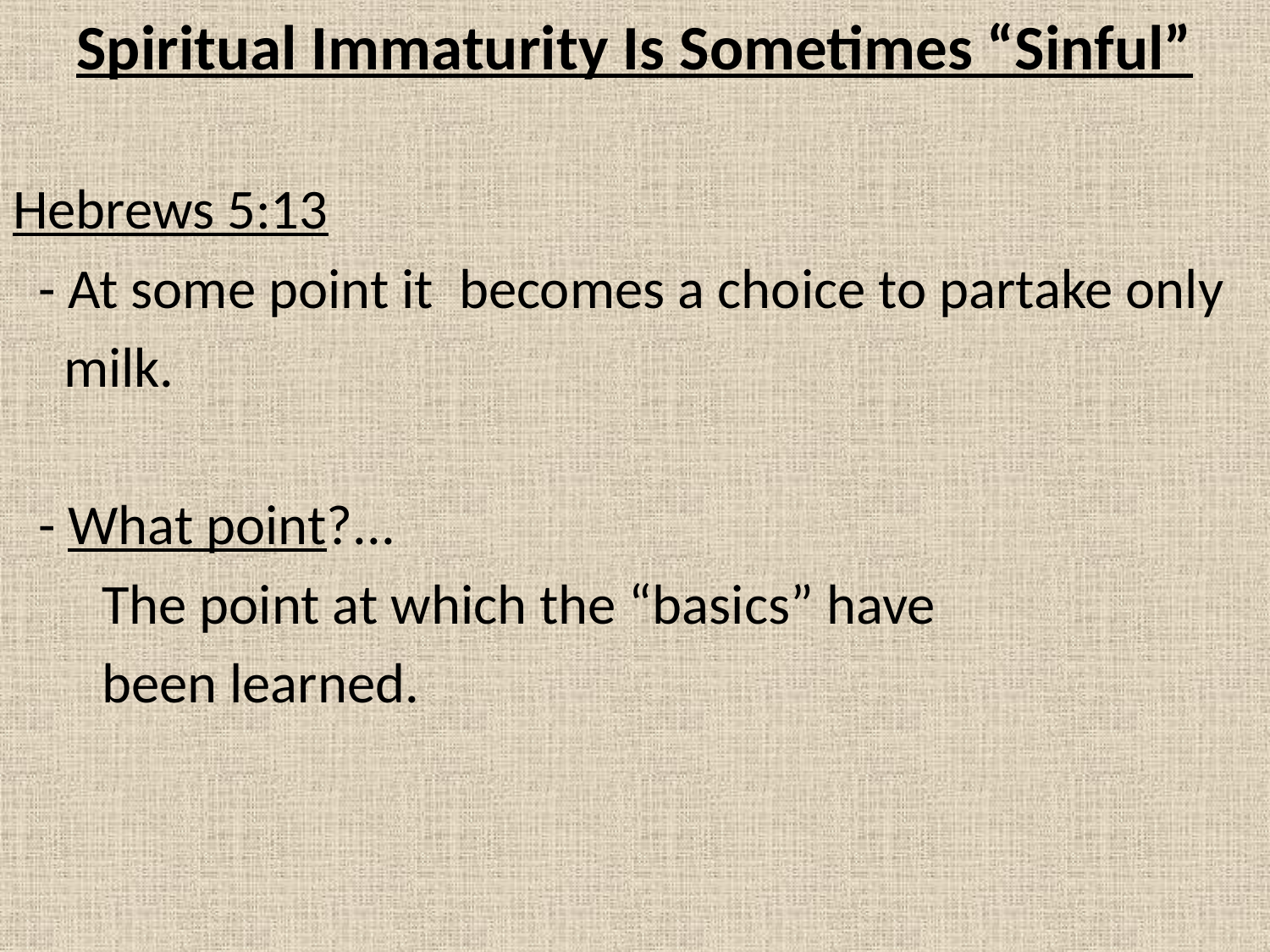

Spiritual Immaturity Is Sometimes “Sinful”

Hebrews 5:13
  - At some point it  becomes a choice to partake only
    milk.

  - What point?...
       The point at which the “basics” have
       been learned.